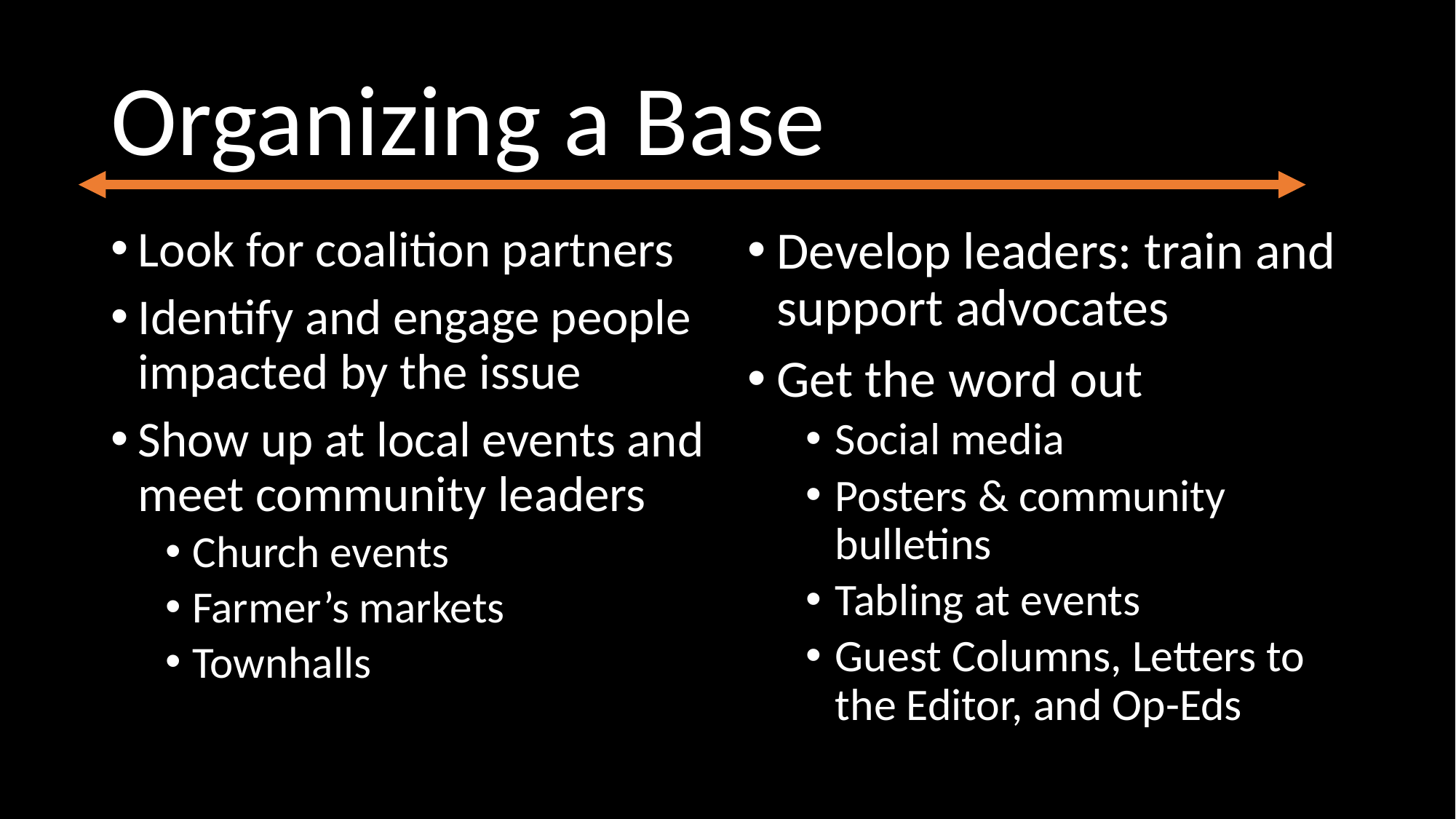

# Organizing a Base
Look for coalition partners
Identify and engage people impacted by the issue
Show up at local events and meet community leaders
Church events
Farmer’s markets
Townhalls

Develop leaders: train and support advocates
Get the word out
Social media
Posters & community bulletins
Tabling at events
Guest Columns, Letters to the Editor, and Op-Eds